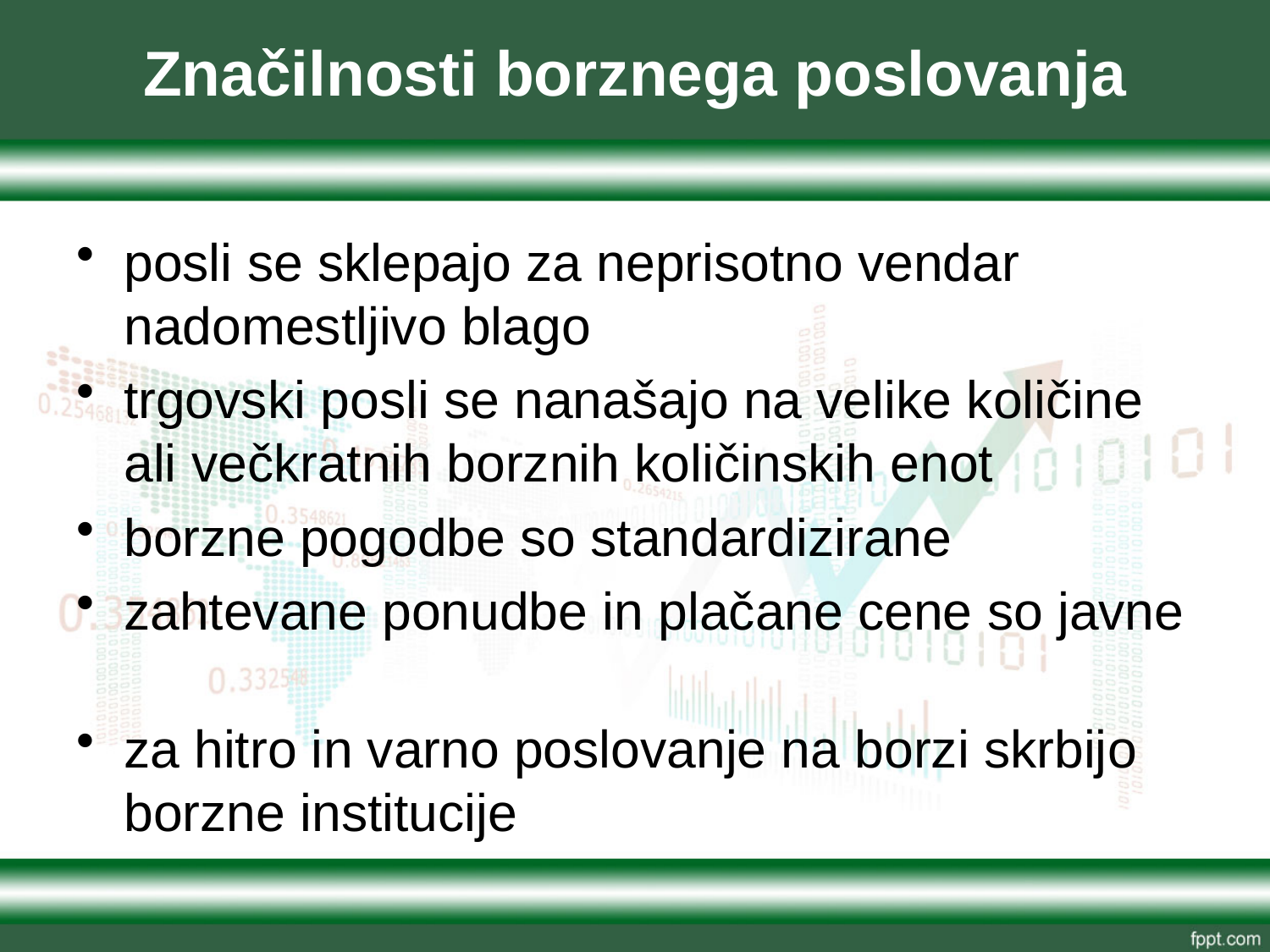

# Značilnosti borznega poslovanja
posli se sklepajo za neprisotno vendar nadomestljivo blago
trgovski posli se nanašajo na velike količine ali večkratnih borznih količinskih enot
borzne pogodbe so standardizirane
zahtevane ponudbe in plačane cene so javne
za hitro in varno poslovanje na borzi skrbijo borzne institucije